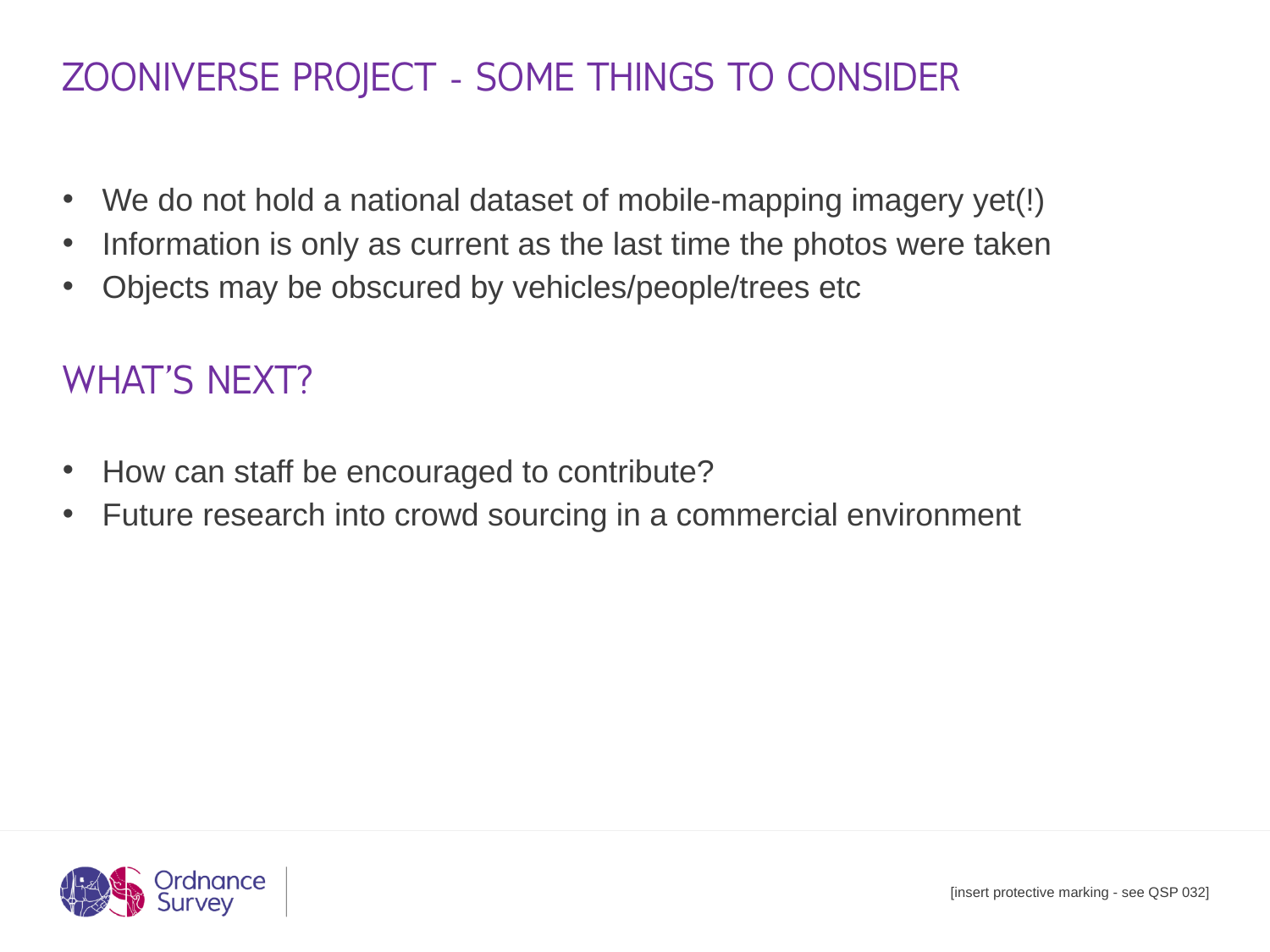

# Zooniverse Project - Some Things to consider
We do not hold a national dataset of mobile-mapping imagery yet(!)
Information is only as current as the last time the photos were taken
Objects may be obscured by vehicles/people/trees etc

WHAT’s NEXT?

How can staff be encouraged to contribute?
Future research into crowd sourcing in a commercial environment

[insert protective marking - see QSP 032]